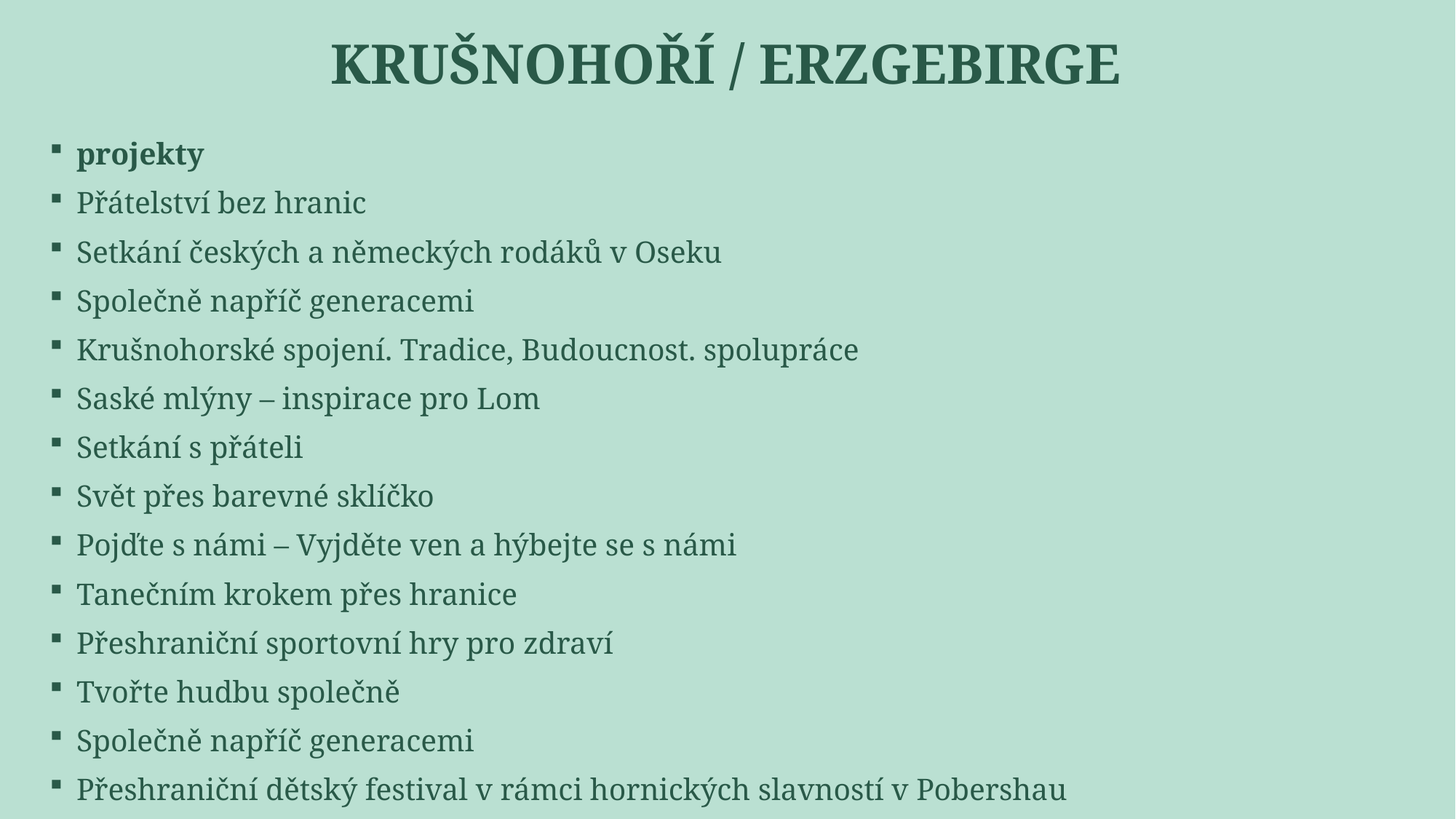

# Krušnohoří / Erzgebirge
projekty
Přátelství bez hranic
Setkání českých a německých rodáků v Oseku
Společně napříč generacemi
Krušnohorské spojení. Tradice, Budoucnost. spolupráce
Saské mlýny – inspirace pro Lom
Setkání s přáteli
Svět přes barevné sklíčko
Pojďte s námi – Vyjděte ven a hýbejte se s námi
Tanečním krokem přes hranice
Přeshraniční sportovní hry pro zdraví
Tvořte hudbu společně
Společně napříč generacemi
Přeshraniční dětský festival v rámci hornických slavností v Pobershau